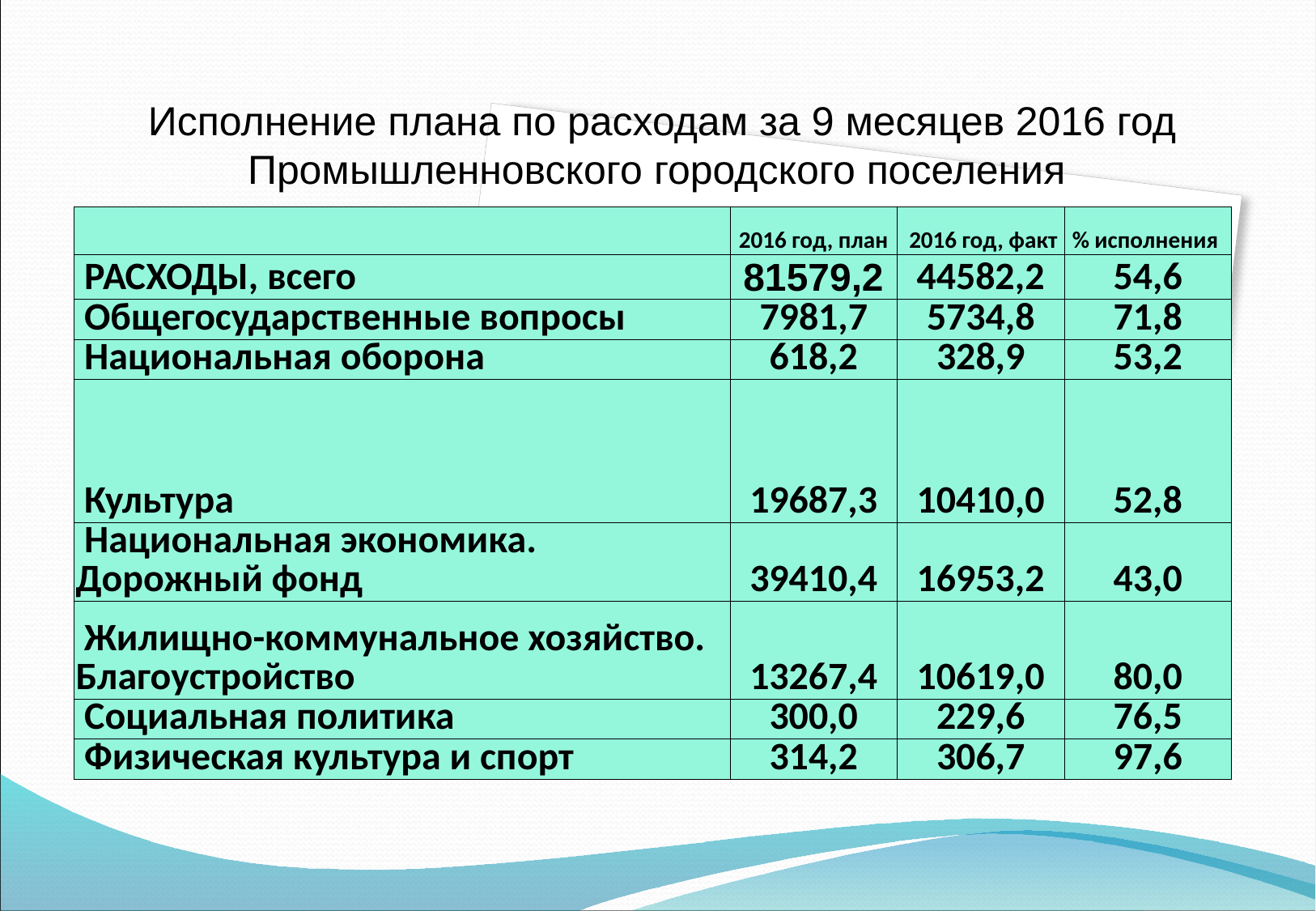

Исполнение плана по расходам за 9 месяцев 2016 год Промышленновского городского поселения
|  | 2016 год, план | 2016 год, факт | % исполнения |
| --- | --- | --- | --- |
| РАСХОДЫ, всего | 81579,2 | 44582,2 | 54,6 |
| Общегосударственные вопросы | 7981,7 | 5734,8 | 71,8 |
| Национальная оборона | 618,2 | 328,9 | 53,2 |
| Культура | 19687,3 | 10410,0 | 52,8 |
| Национальная экономика. Дорожный фонд | 39410,4 | 16953,2 | 43,0 |
| Жилищно-коммунальное хозяйство. Благоустройство | 13267,4 | 10619,0 | 80,0 |
| Социальная политика | 300,0 | 229,6 | 76,5 |
| Физическая культура и спорт | 314,2 | 306,7 | 97,6 |